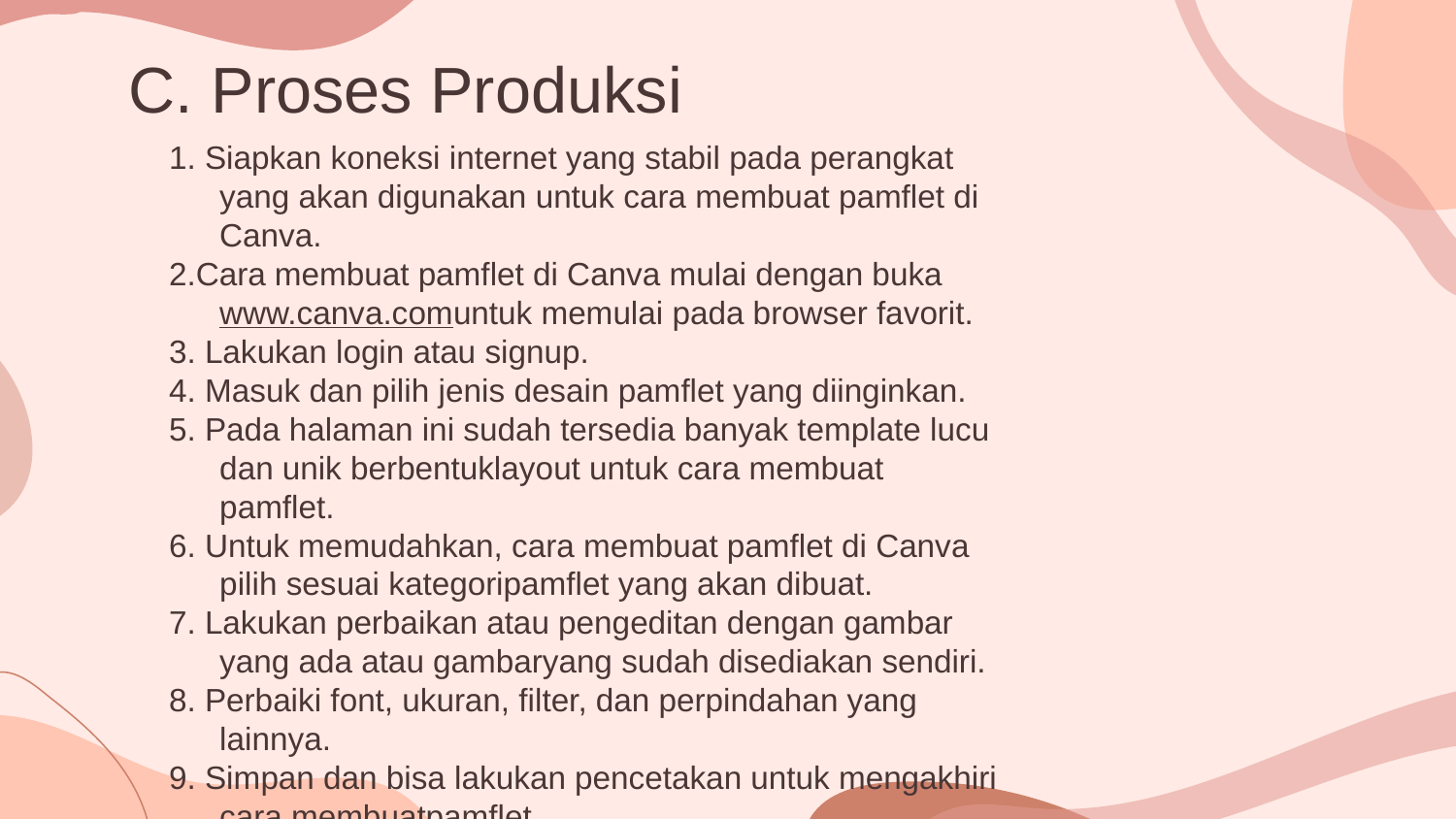

# C. Proses Produksi
1. Siapkan koneksi internet yang stabil pada perangkat yang akan digunakan untuk cara membuat pamflet di Canva.
2.Cara membuat pamflet di Canva mulai dengan buka www.canva.comuntuk memulai pada browser favorit.
3. Lakukan login atau signup.
4. Masuk dan pilih jenis desain pamflet yang diinginkan.
5. Pada halaman ini sudah tersedia banyak template lucu dan unik berbentuklayout untuk cara membuat pamflet.
6. Untuk memudahkan, cara membuat pamflet di Canva pilih sesuai kategoripamflet yang akan dibuat.
7. Lakukan perbaikan atau pengeditan dengan gambar yang ada atau gambaryang sudah disediakan sendiri.
8. Perbaiki font, ukuran, filter, dan perpindahan yang lainnya.
9. Simpan dan bisa lakukan pencetakan untuk mengakhiri cara membuatpamflet.
10. Cara membuat pamflet di Canva selesai.